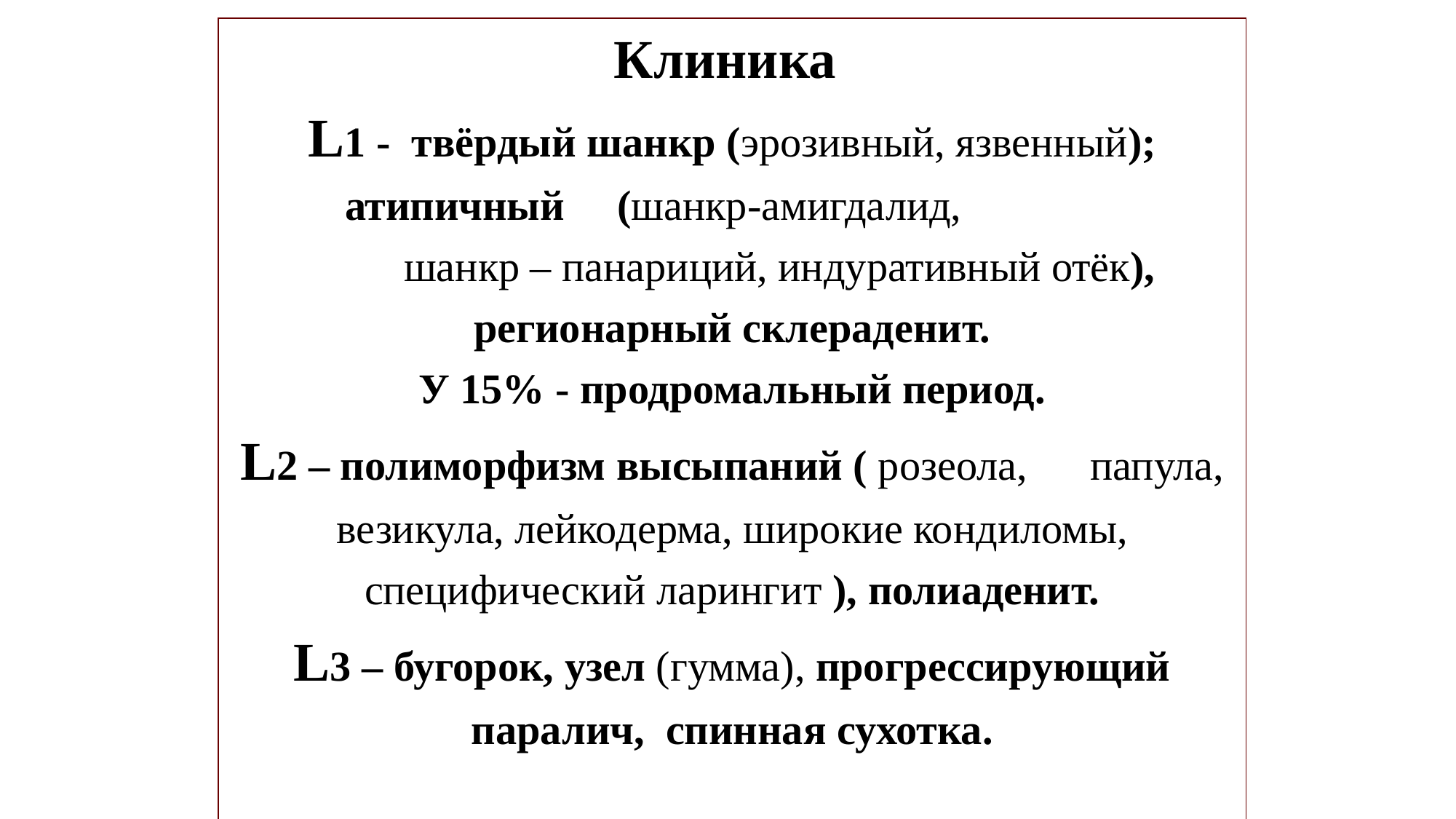

Клиника
L1 -  твёрдый шанкр (эрозивный, язвенный);
           атипичный     (шанкр-амигдалид,
           шанкр – панариций, индуративный отёк),   регионарный склераденит.
У 15% - продромальный период.
L2 – полиморфизм высыпаний ( розеола,      папула, везикула, лейкодерма, широкие кондиломы, специфический ларингит ), полиаденит.
L3 – бугорок, узел (гумма), прогрессирующий паралич,  спинная сухотка.